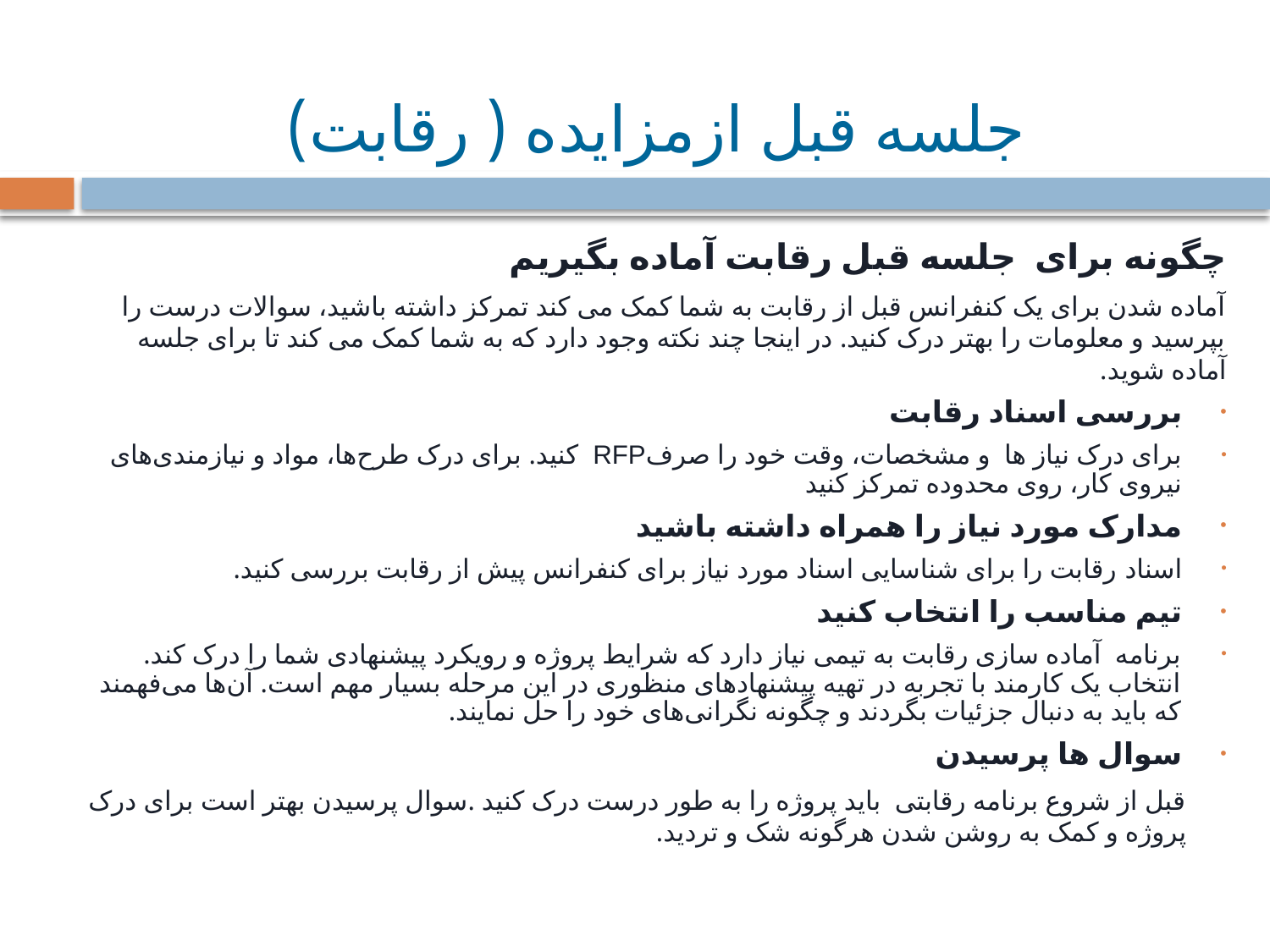

# جلسه قبل ازمزایده ( رقابت)
چگونه برای  جلسه قبل رقابت آماده بگیریم
آماده شدن برای یک کنفرانس قبل از رقابت به شما کمک می کند تمرکز داشته باشید، سوالات درست را بپرسید و معلومات را بهتر درک کنید. در اینجا چند نکته وجود دارد که به شما کمک می کند تا برای جلسه آماده شوید.
بررسی اسناد رقابت
برای درک نیاز ها  و مشخصات، وقت خود را صرفRFP  کنید. برای درک طرح‌ها، مواد و نیازمندی‌های نیروی کار، روی محدوده تمرکز کنید
مدارک مورد نیاز را همراه داشته باشید
اسناد رقابت را برای شناسایی اسناد مورد نیاز برای کنفرانس پیش از رقابت بررسی کنید.
تیم مناسب را انتخاب کنید
برنامه  آماده سازی رقابت به تیمی نیاز دارد که شرایط پروژه و رویکرد پیشنهادی شما را درک کند. انتخاب یک کارمند با تجربه در تهیه پیشنهادهای منظوری در این مرحله بسیار مهم است. آن‌ها می‌فهمند که باید به دنبال جزئیات بگردند و چگونه نگرانی‌های خود را حل نمایند.
سوال ها پرسیدن
قبل از شروع برنامه رقابتی  باید پروژه را به طور درست درک کنید .سوال پرسیدن بهتر است برای درک پروژه و کمک به روشن شدن هرگونه شک و تردید.